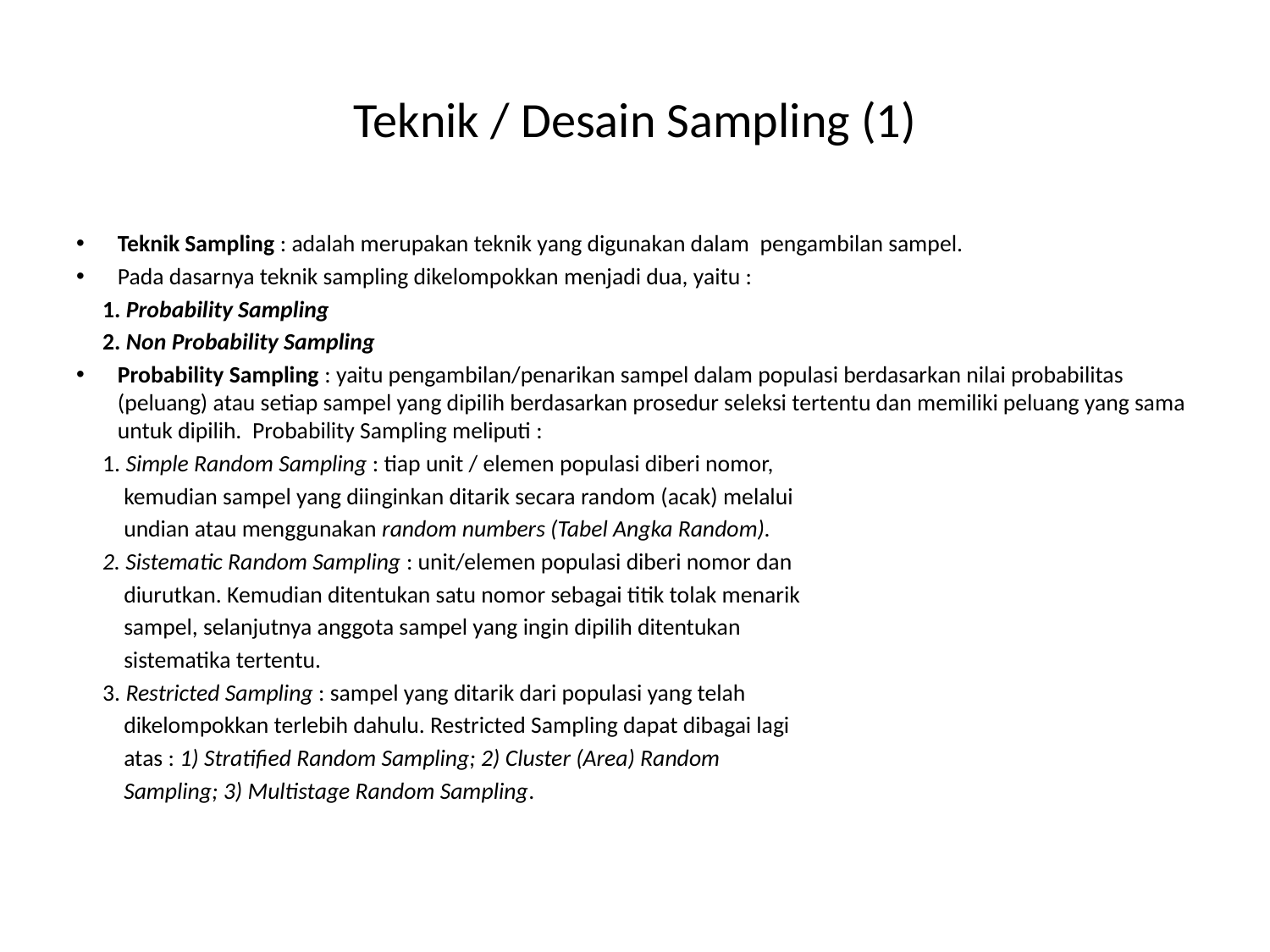

# Teknik / Desain Sampling (1)
Teknik Sampling : adalah merupakan teknik yang digunakan dalam  pengambilan sampel.
Pada dasarnya teknik sampling dikelompokkan menjadi dua, yaitu :
     1. Probability Sampling
     2. Non Probability Sampling
Probability Sampling : yaitu pengambilan/penarikan sampel dalam populasi berdasarkan nilai probabilitas (peluang) atau setiap sampel yang dipilih berdasarkan prosedur seleksi tertentu dan memiliki peluang yang sama untuk dipilih.  Probability Sampling meliputi :
     1. Simple Random Sampling : tiap unit / elemen populasi diberi nomor,
         kemudian sampel yang diinginkan ditarik secara random (acak) melalui
         undian atau menggunakan random numbers (Tabel Angka Random).
     2. Sistematic Random Sampling : unit/elemen populasi diberi nomor dan
         diurutkan. Kemudian ditentukan satu nomor sebagai titik tolak menarik
         sampel, selanjutnya anggota sampel yang ingin dipilih ditentukan
         sistematika tertentu.
     3. Restricted Sampling : sampel yang ditarik dari populasi yang telah
         dikelompokkan terlebih dahulu. Restricted Sampling dapat dibagai lagi
         atas : 1) Stratified Random Sampling; 2) Cluster (Area) Random
         Sampling; 3) Multistage Random Sampling.